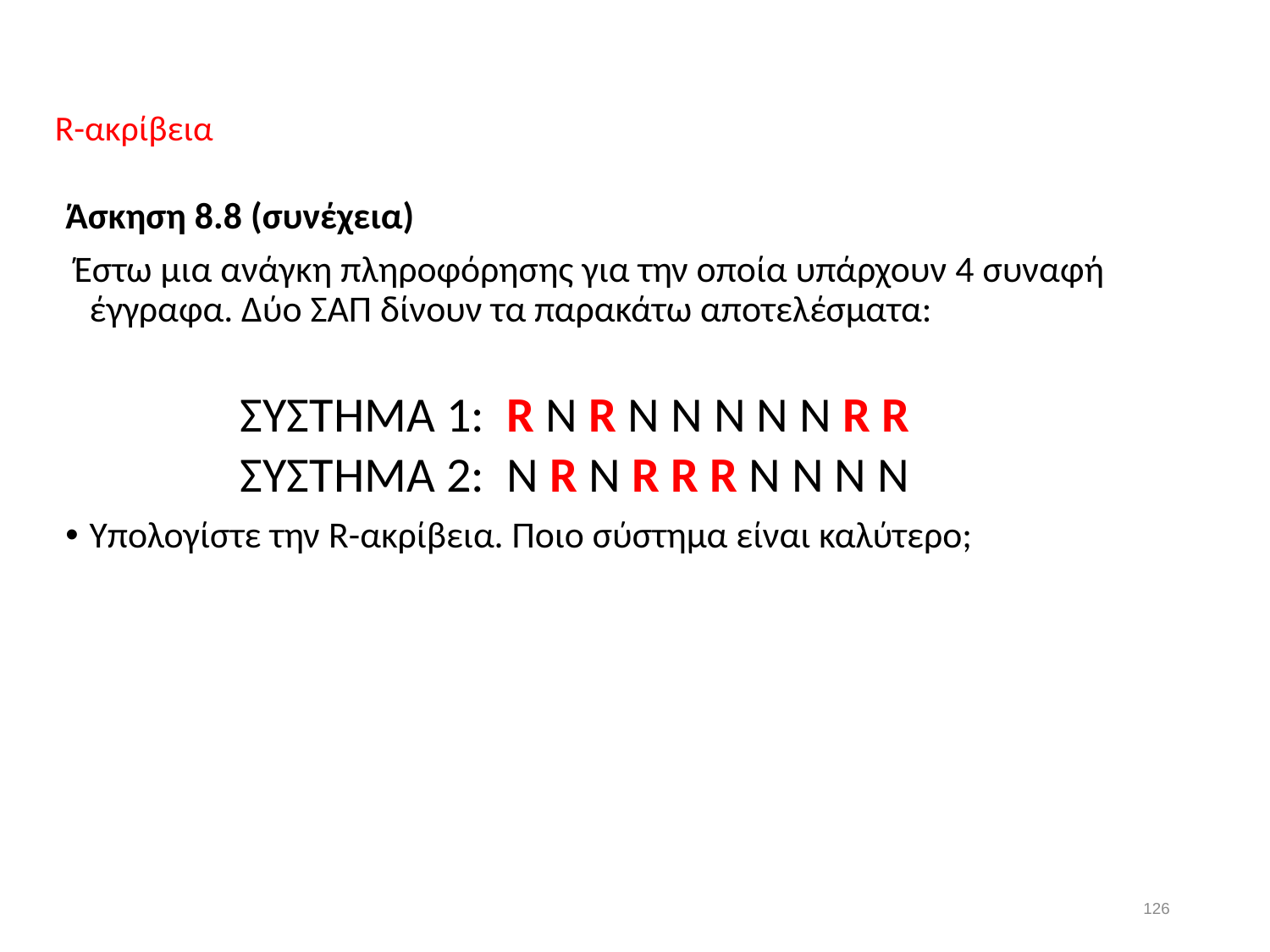

R-ακρίβεια
Άσκηση 8.8 (συνέχεια)
 Έστω μια ανάγκη πληροφόρησης για την οποία υπάρχουν 4 συναφή έγγραφα. Δύο ΣΑΠ δίνουν τα παρακάτω αποτελέσματα:

	ΣΥΣΤΗΜΑ 1:  R N R N N N N N R R
	ΣΥΣΤΗΜΑ 2:  N R N R R R N N N N
Υπολογίστε την R-ακρίβεια. Ποιο σύστημα είναι καλύτερο;

126